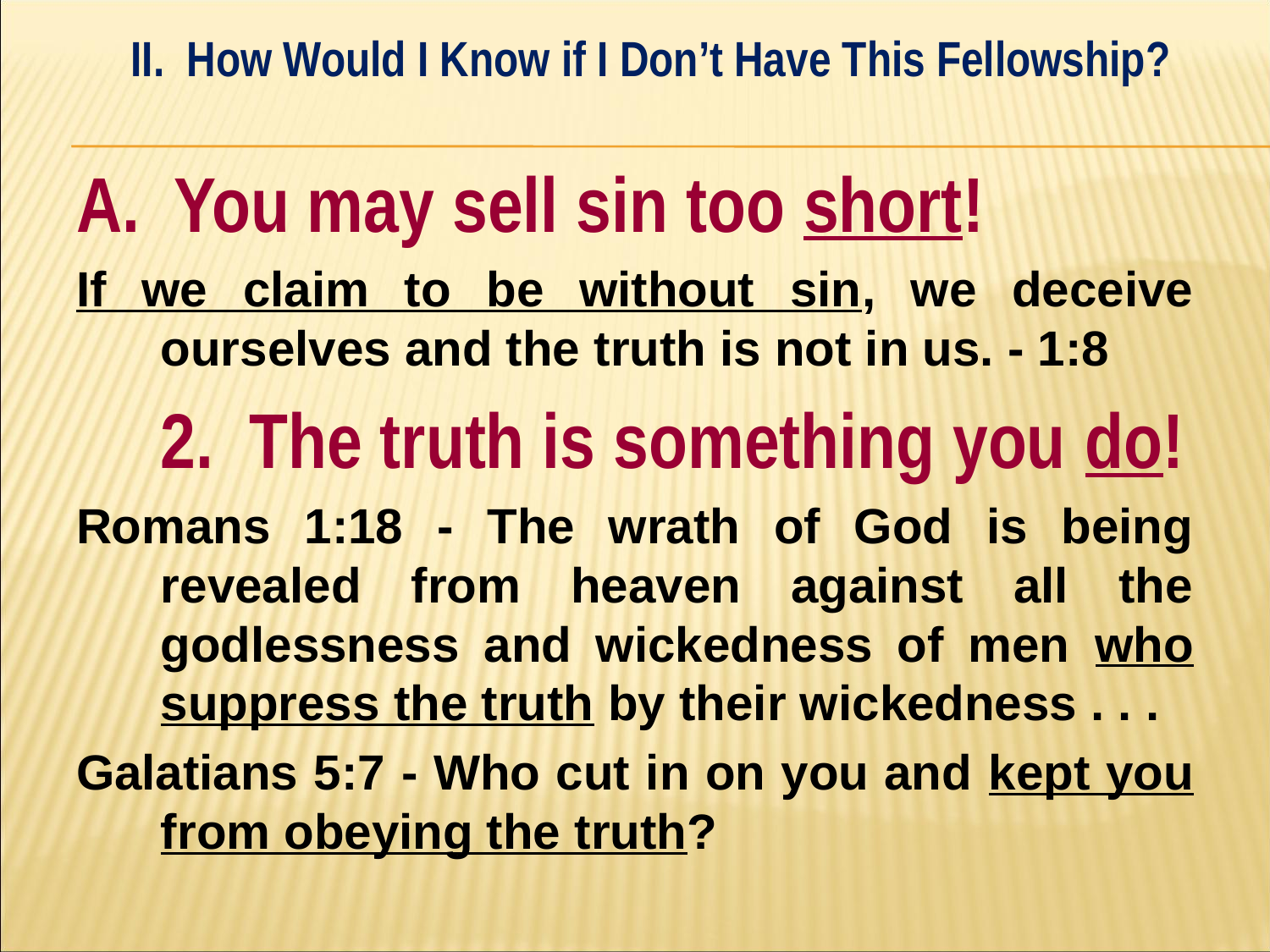

II.  How Would I Know if I Don’t Have This Fellowship?
#
A.  You may sell sin too short!
If we claim to be without sin, we deceive ourselves and the truth is not in us. - 1:8
	2.  The truth is something you do!
Romans 1:18 - The wrath of God is being revealed from heaven against all the godlessness and wickedness of men who suppress the truth by their wickedness . . .
Galatians 5:7 - Who cut in on you and kept you from obeying the truth?